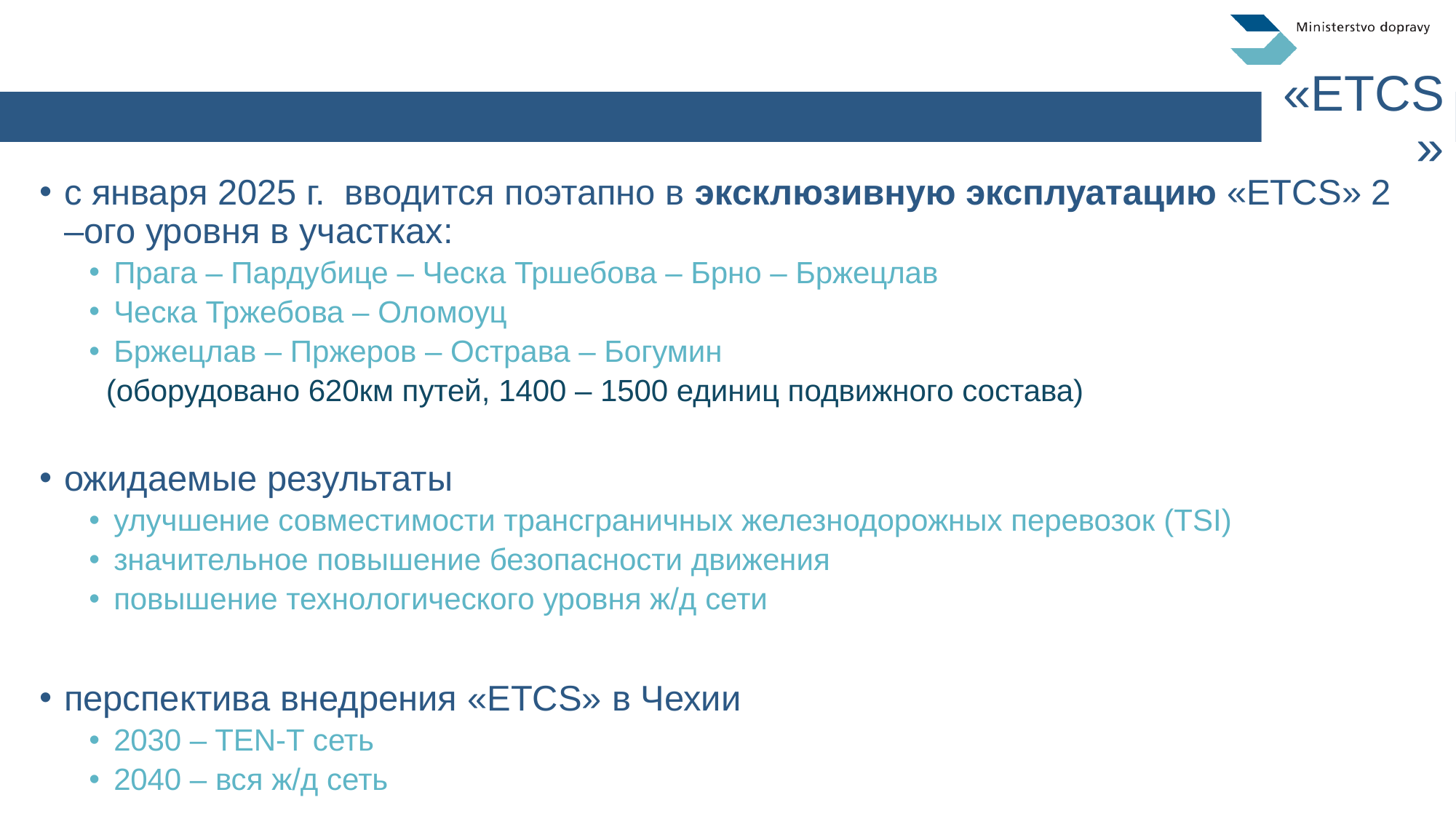

# «ETCS »
с января 2025 г.  вводится поэтапно в эксклюзивную эксплуатацию «ETCS» 2 –ого уровня в участках:
Прага – Пардубице – Ческа Тршебова – Брно – Бржецлав
Ческа Тржебова – Оломоуц
Бржецлав – Пржеров – Острава – Богумин
  (оборудовано 620км путей, 1400 – 1500 единиц подвижного состава)

ожидаемые результаты
улучшение совместимости трансграничных железнодорожных перевозок (TSI)
значительное повышение безопасности движения
повышение технологического уровня ж/д сети

перспектива внедрения «ETCS» в Чехии
2030 – TEN-T сеть
2040 – вся ж/д сеть